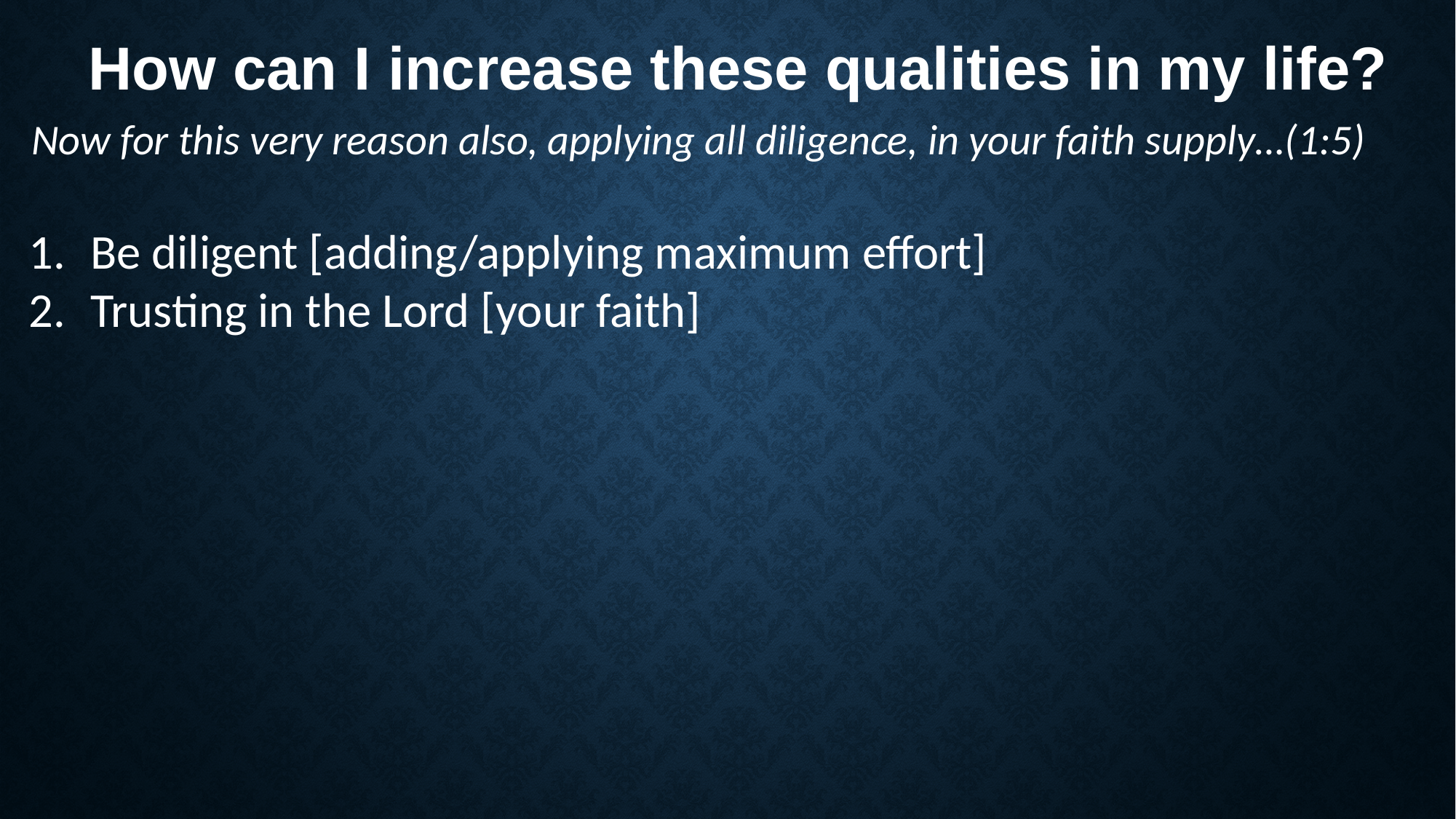

How can I increase these qualities in my life?
Now for this very reason also, applying all diligence, in your faith supply…(1:5)
Be diligent [adding/applying maximum effort]
Trusting in the Lord [your faith]